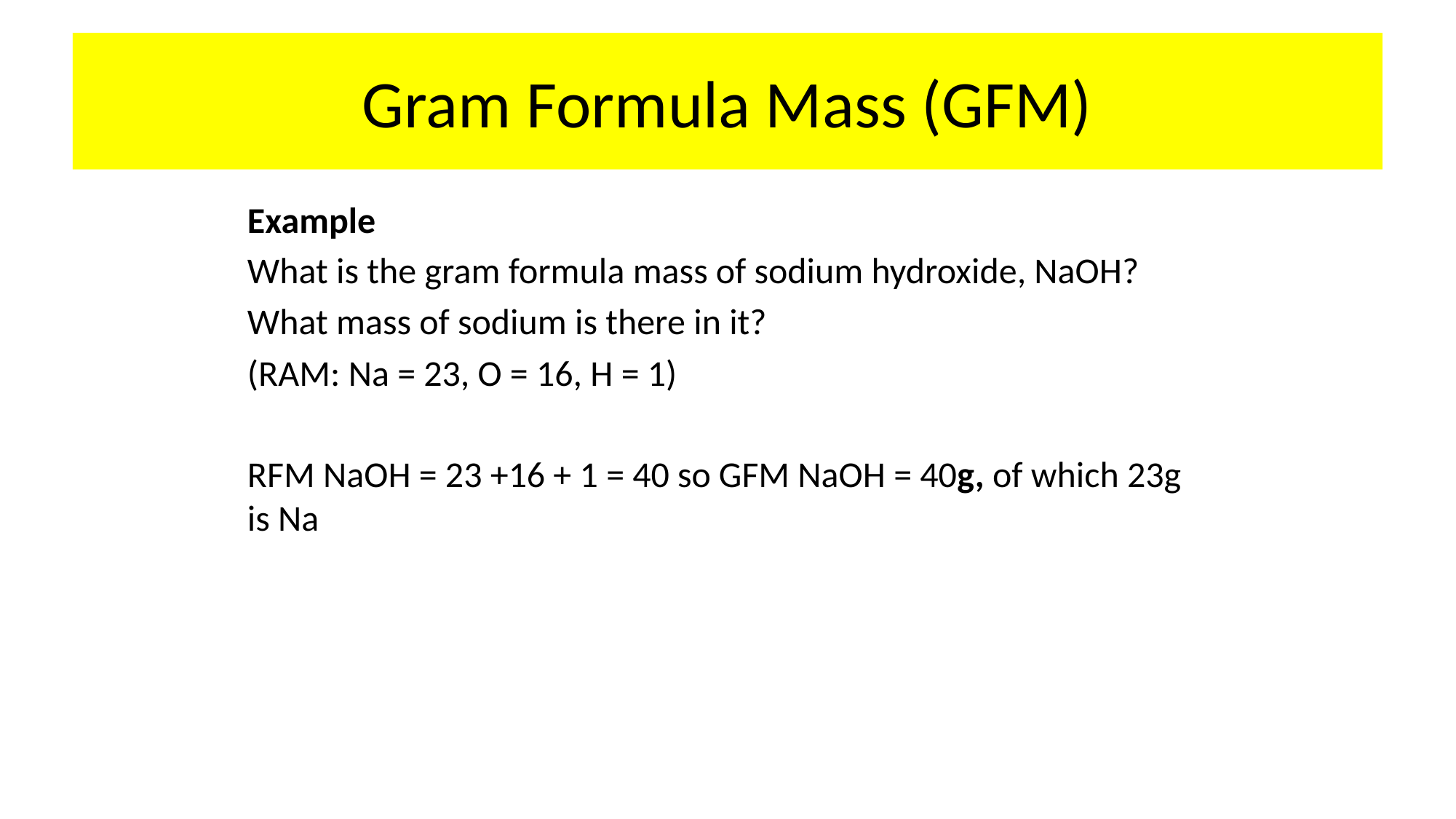

# Gram Formula Mass (GFM)
Example
What is the gram formula mass of sodium hydroxide, NaOH?
What mass of sodium is there in it?
(RAM: Na = 23, O = 16, H = 1)

RFM NaOH = 23 +16 + 1 = 40 so GFM NaOH = 40g, of which 23g is Na